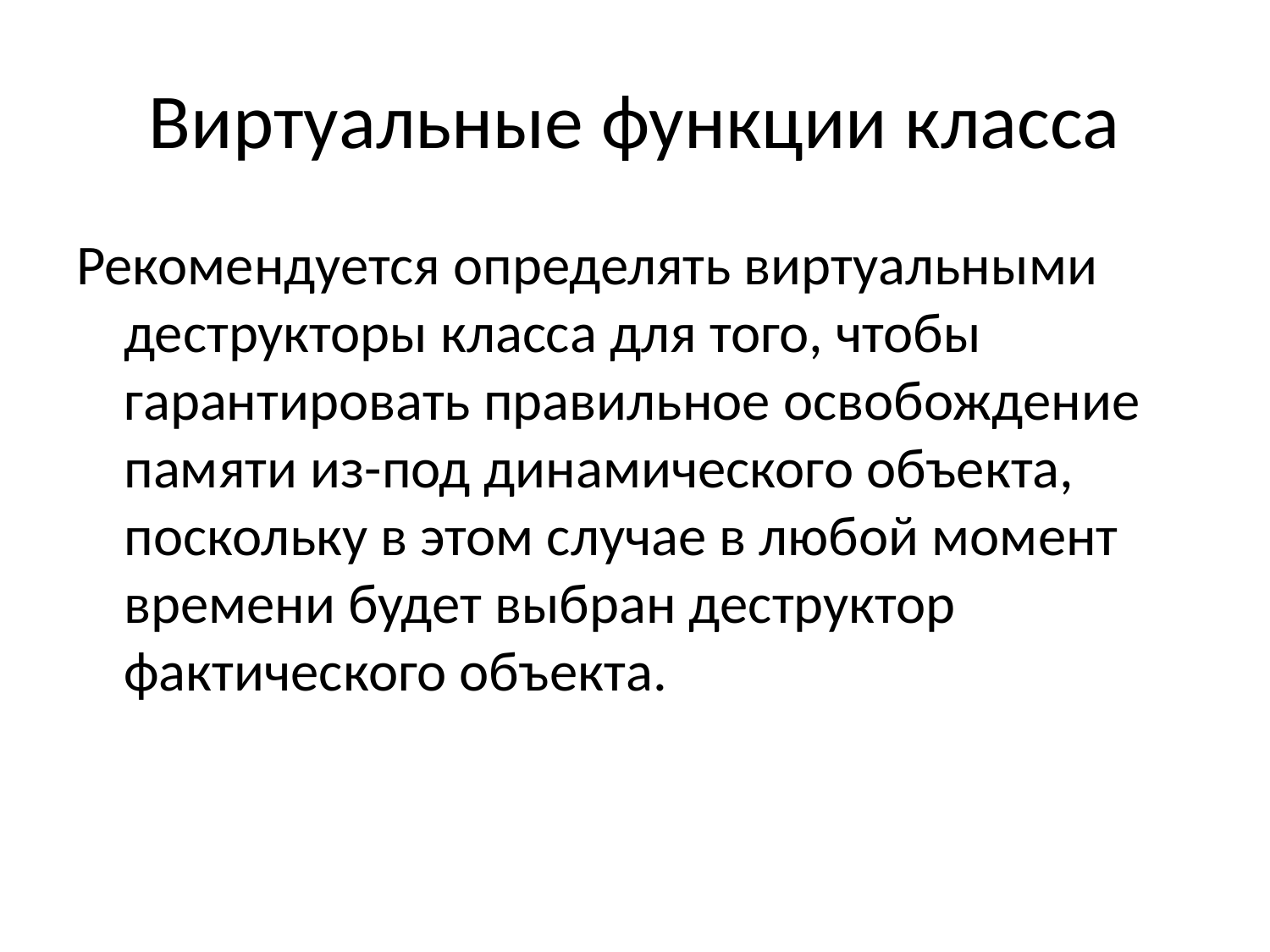

# Виртуальные функции класса
Рекомендуется определять виртуальными деструкторы класса для того, чтобы гарантировать правильное освобождение памяти из-под динамического объекта, поскольку в этом случае в любой момент времени будет выбран деструктор фактического объекта.